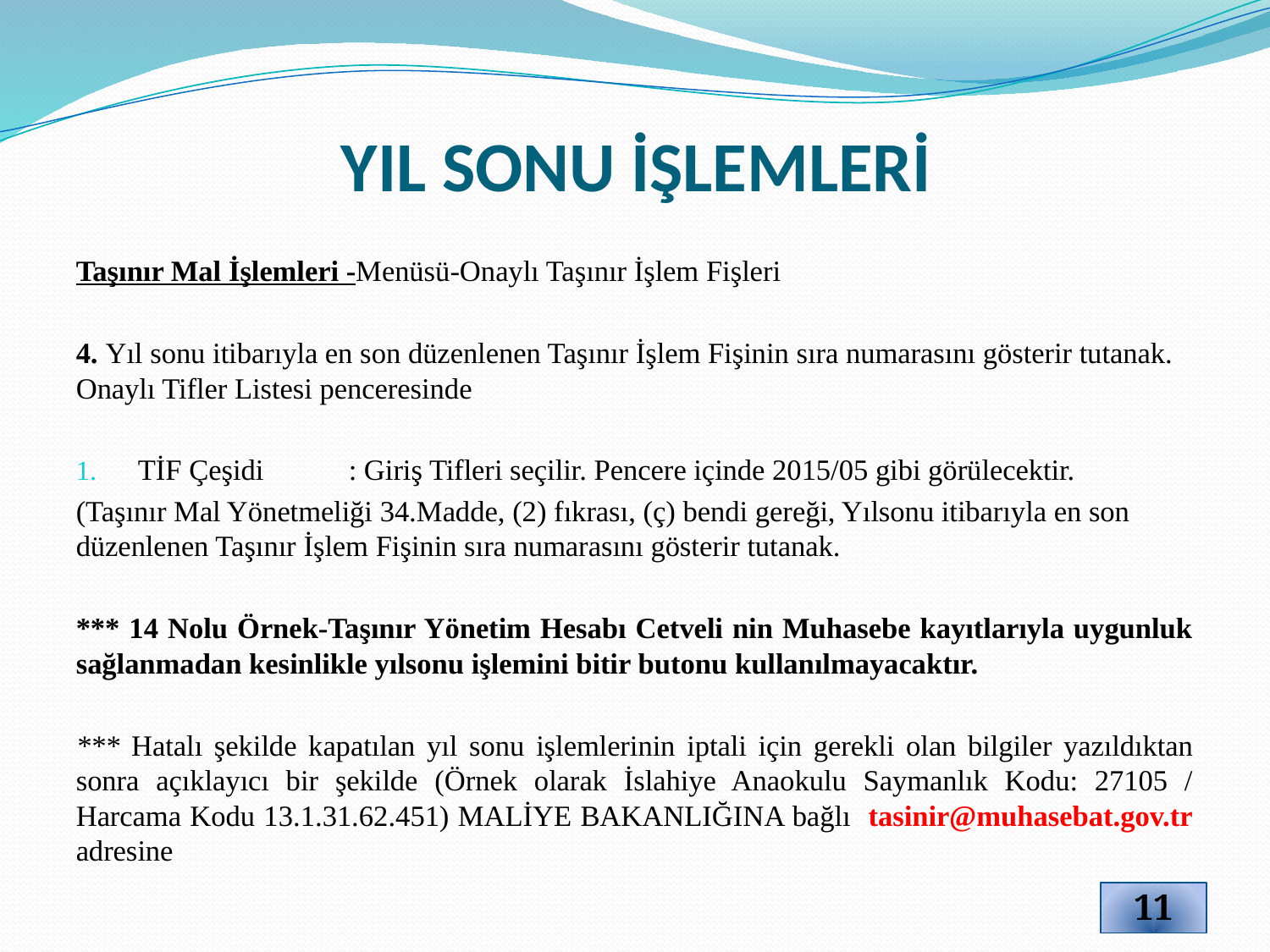

# YIL SONU İŞLEMLERİ
Taşınır Mal İşlemleri -Menüsü-Onaylı Taşınır İşlem Fişleri

4. Yıl sonu itibarıyla en son düzenlenen Taşınır İşlem Fişinin sıra numarasını gösterir tutanak. Onaylı Tifler Listesi penceresinde

TİF Çeşidi	: Giriş Tifleri seçilir. Pencere içinde 2015/05 gibi görülecektir.
(Taşınır Mal Yönetmeliği 34.Madde, (2) fıkrası, (ç) bendi gereği, Yılsonu itibarıyla en son düzenlenen Taşınır İşlem Fişinin sıra numarasını gösterir tutanak.

*** 14 Nolu Örnek-Taşınır Yönetim Hesabı Cetveli nin Muhasebe kayıtlarıyla uygunluk sağlanmadan kesinlikle yılsonu işlemini bitir butonu kullanılmayacaktır.

*** Hatalı şekilde kapatılan yıl sonu işlemlerinin iptali için gerekli olan bilgiler yazıldıktan sonra açıklayıcı bir şekilde (Örnek olarak İslahiye Anaokulu Saymanlık Kodu: 27105 / Harcama Kodu 13.1.31.62.451) MALİYE BAKANLIĞINA bağlı  tasinir@muhasebat.gov.tr adresine

11